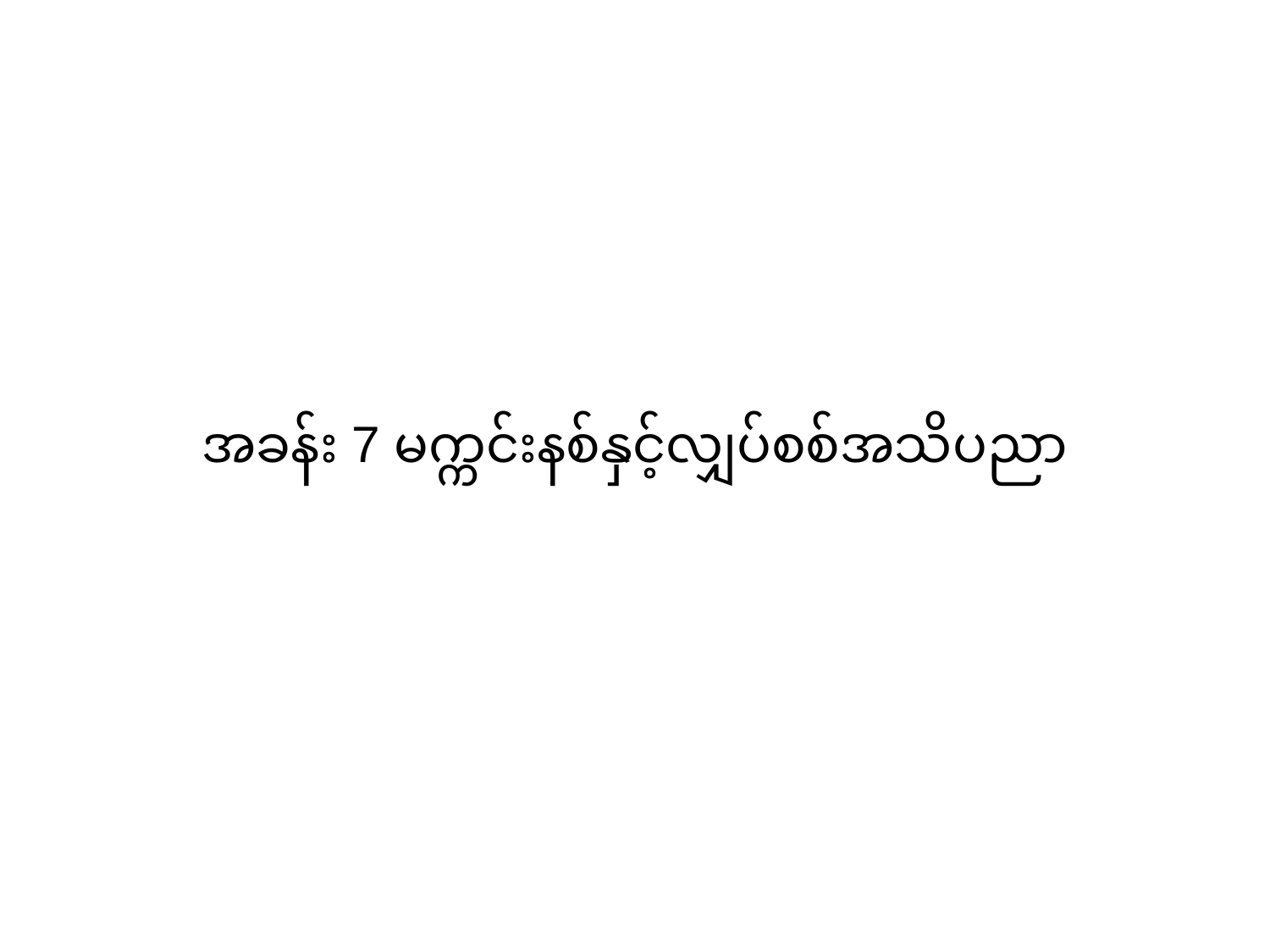

# အခန်း 7 မက္ကင်းနစ်နှင့်လျှပ်စစ်အသိပညာ